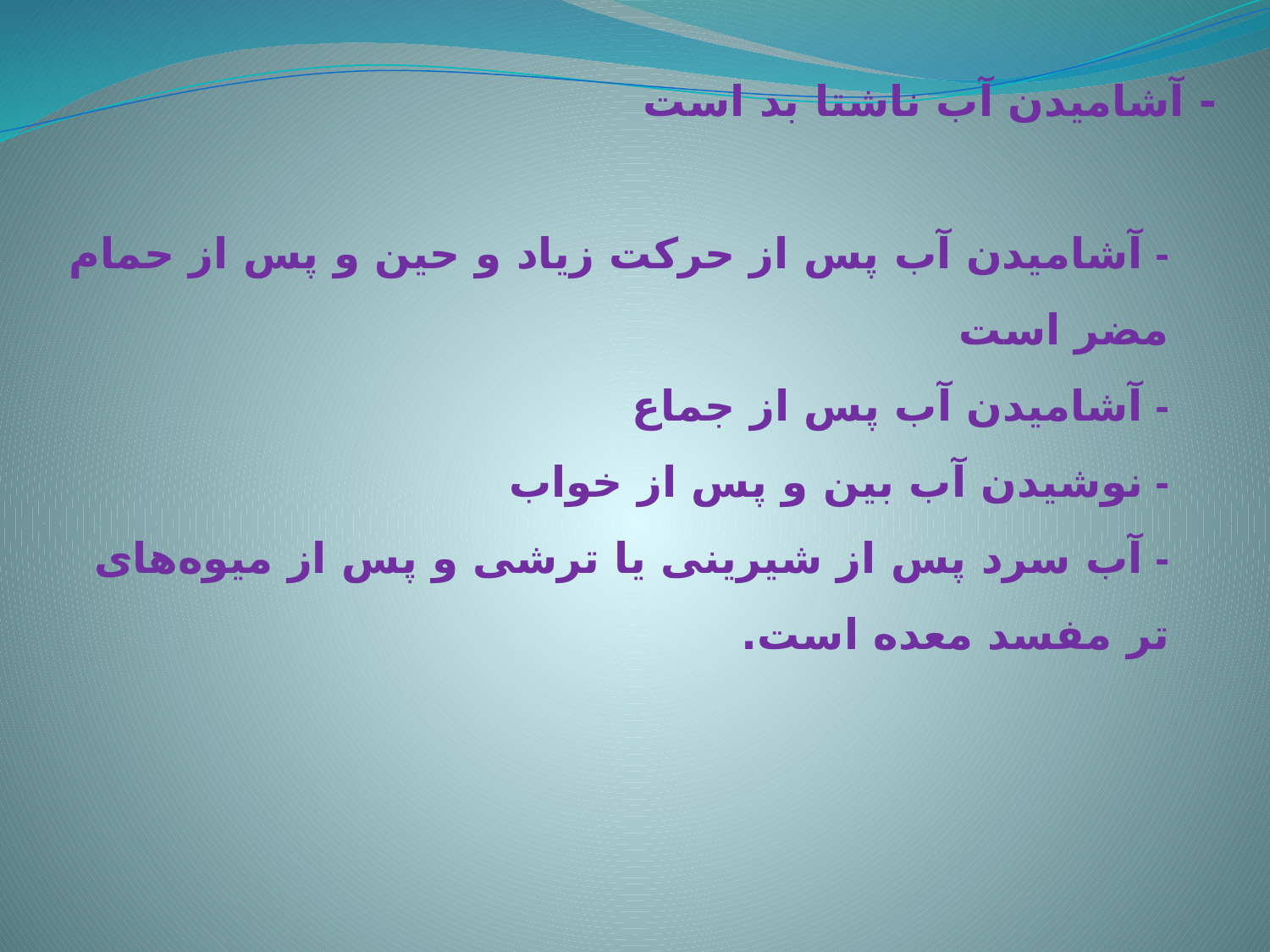

# - آشامیدن آب ناشتا بد است   - آشامیدن آب پس از حرکت زیاد و حین و پس از حمام مضر است - آشامیدن آب پس از جماع - نوشیدن آب بین و پس از خواب - آب سرد پس از شیرینی یا ترشی و پس از میوه‌های تر مفسد معده است.